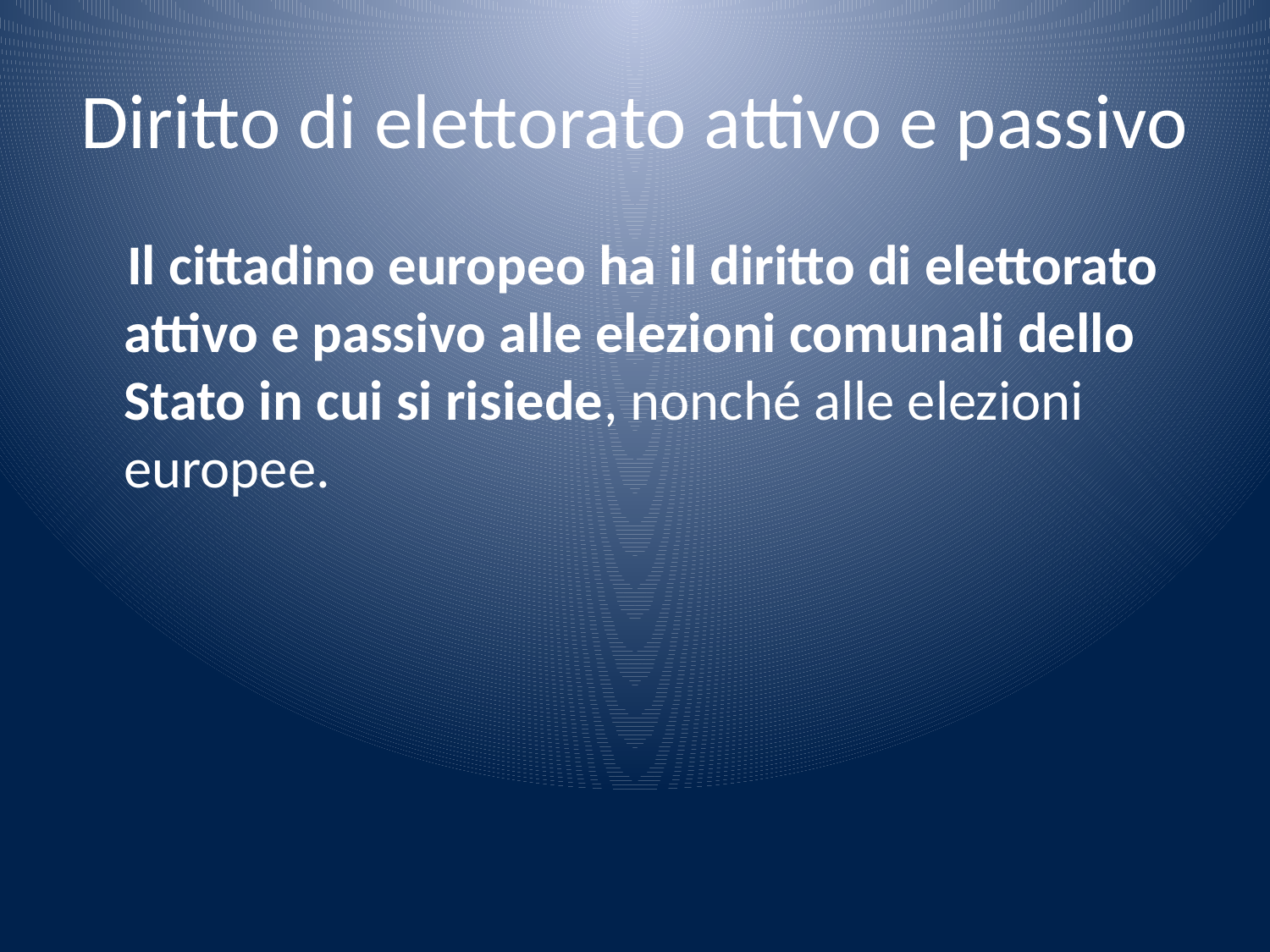

# Diritto di elettorato attivo e passivo
    Il cittadino europeo ha il diritto di elettorato attivo e passivo alle elezioni comunali dello Stato in cui si risiede, nonché alle elezioni europee.